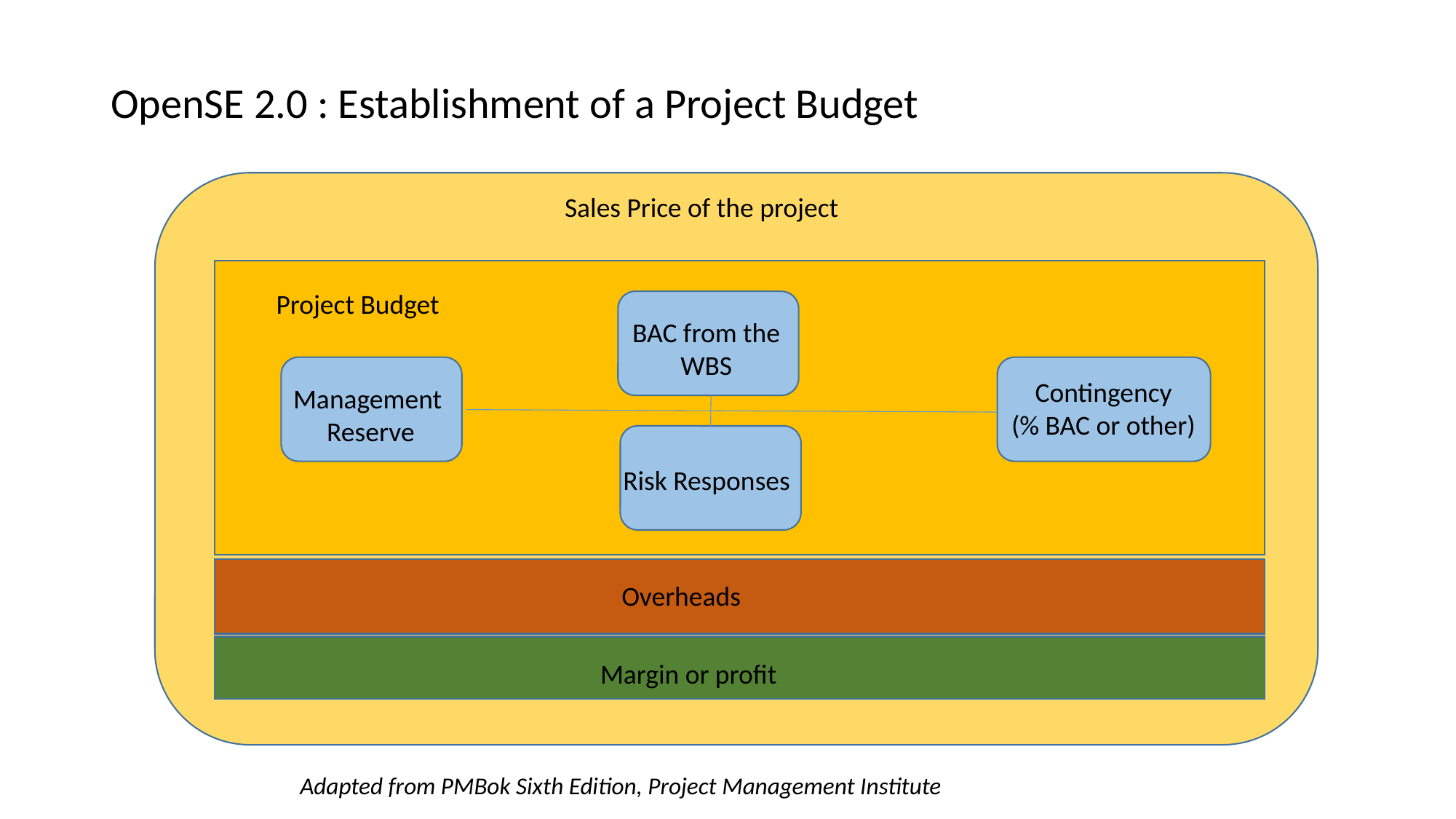

OpenSE 2.0 : Establishment of a Project Budget

Sales Price of the project

Project Budget

BAC from the
WBS

Contingency
(% BAC or other)
Management
Reserve

Risk Responses

Overheads

Margin or profit
Adapted from PMBok Sixth Edition, Project Management Institute